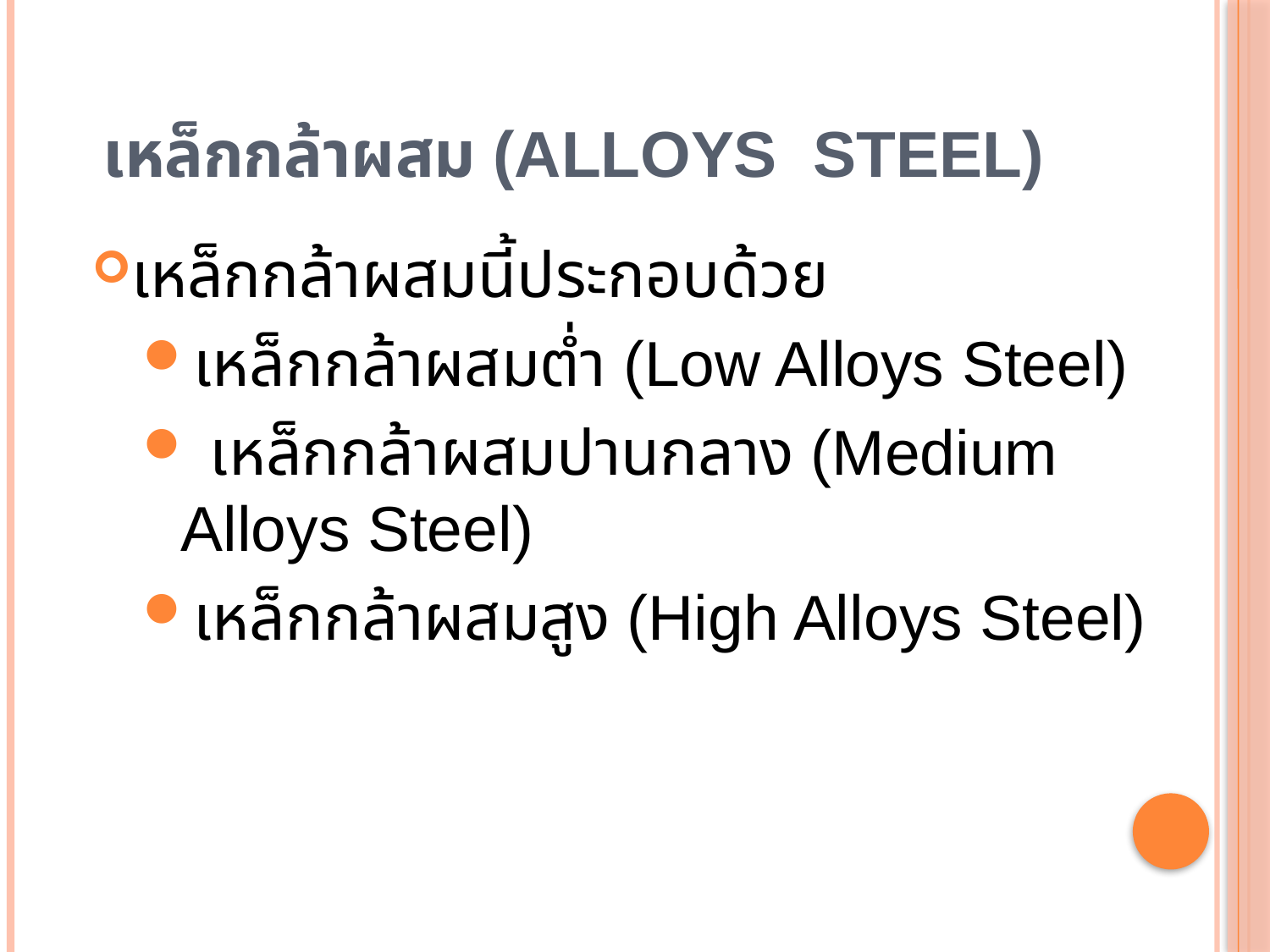

# เหล็กกล้าผสม (Alloys  Steel)
เหล็กกล้าผสมนี้ประกอบด้วย
เหล็กกล้าผสมต่ำ (Low Alloys Steel)
 เหล็กกล้าผสมปานกลาง (Medium Alloys Steel)
เหล็กกล้าผสมสูง (High Alloys Steel)